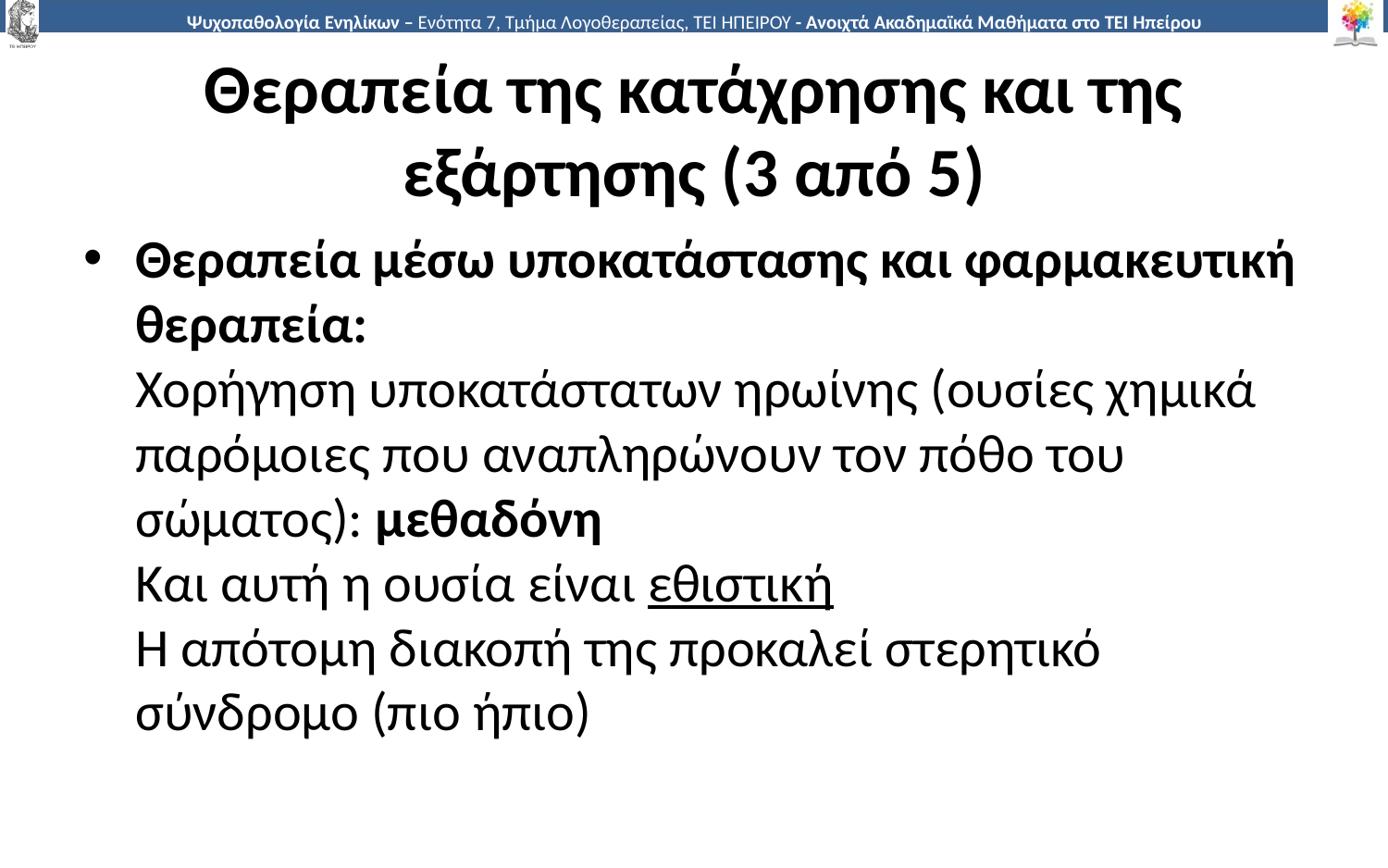

# Θεραπεία της κατάχρησης και της εξάρτησης (3 από 5)
Θεραπεία μέσω υποκατάστασης και φαρμακευτική θεραπεία:
Χορήγηση υποκατάστατων ηρωίνης (ουσίες χημικά παρόμοιες που αναπληρώνουν τον πόθο του σώματος): μεθαδόνη
Και αυτή η ουσία είναι εθιστική
Η απότομη διακοπή της προκαλεί στερητικό σύνδρομο (πιο ήπιο)